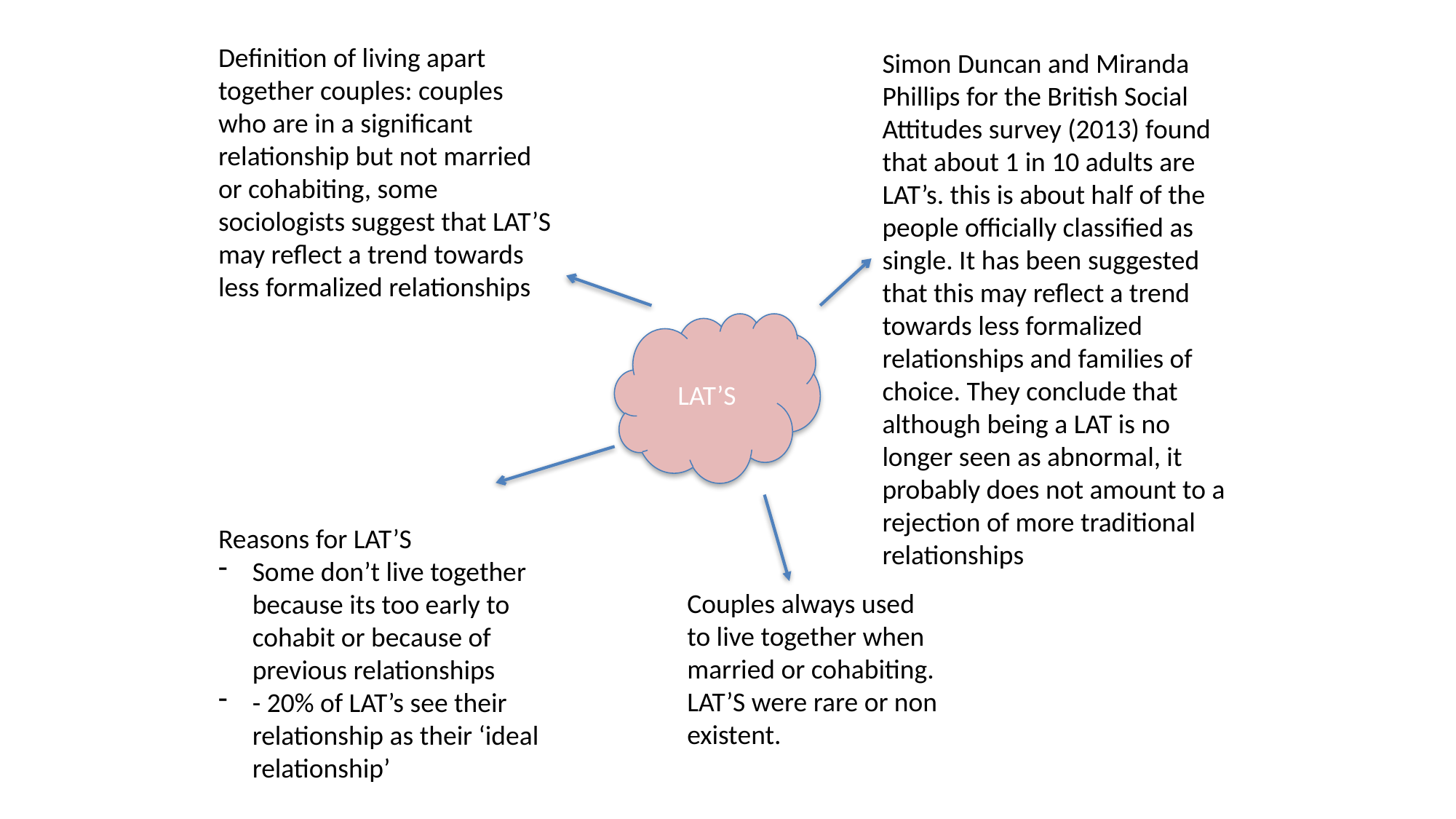

Definition of living apart together couples: couples who are in a significant relationship but not married or cohabiting, some sociologists suggest that LAT’S may reflect a trend towards less formalized relationships

Simon Duncan and Miranda Phillips for the British Social Attitudes survey (2013) found that about 1 in 10 adults are LAT’s. this is about half of the people officially classified as single. It has been suggested that this may reflect a trend towards less formalized relationships and families of choice. They conclude that although being a LAT is no longer seen as abnormal, it probably does not amount to a  rejection of more traditional relationships
LAT’S

Reasons for LAT’S
Some don’t live together because its too early to cohabit or because of previous relationships
- 20% of LAT’s see their relationship as their ‘ideal relationship’
Couples always used to live together when married or cohabiting. LAT’S were rare or non existent.